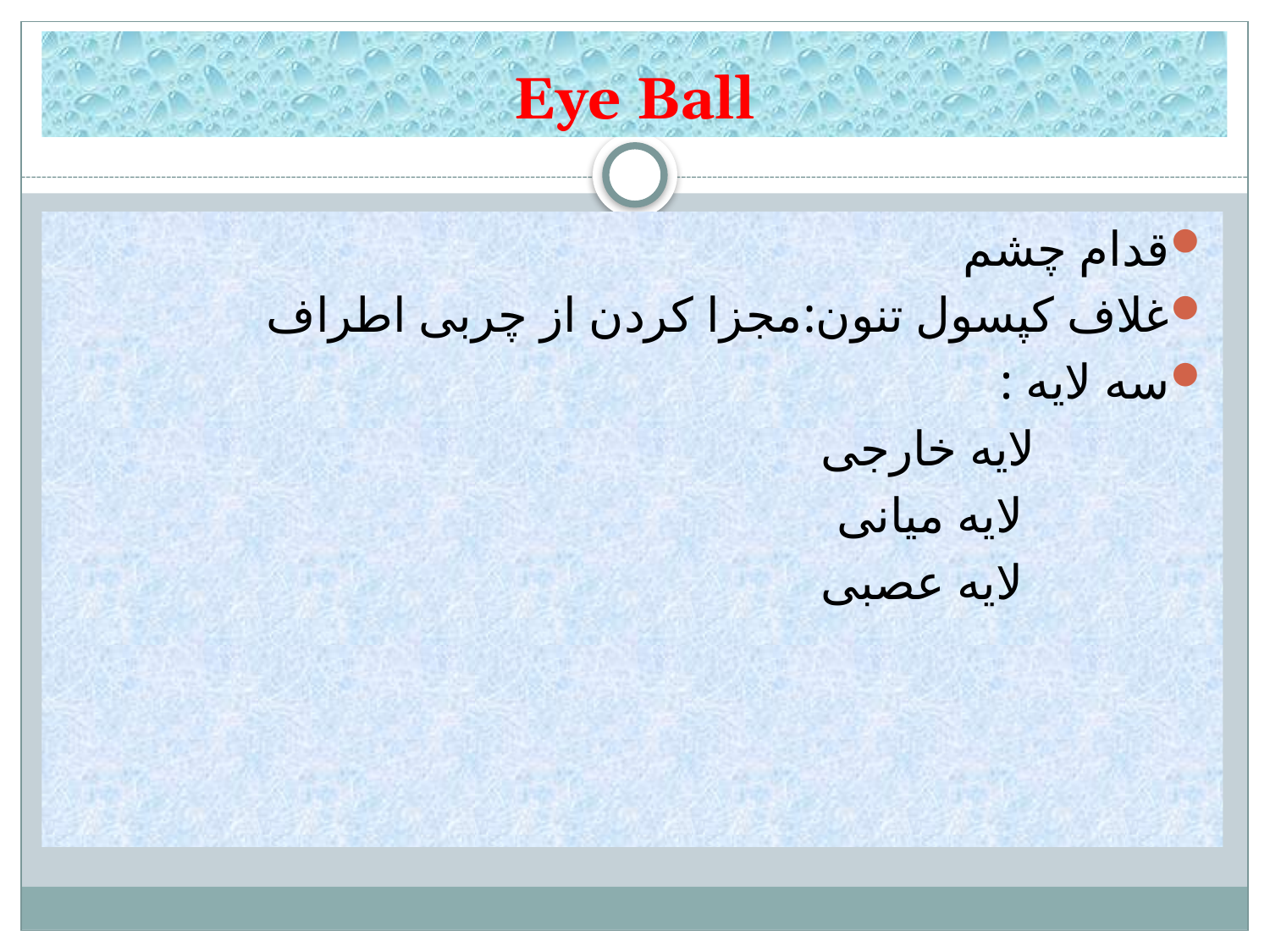

# Eye Ball
قدام چشم
غلاف کپسول تنون:مجزا کردن از چربی اطراف
سه لایه :
              لایه خارجی
               لایه میانی
               لایه عصبی